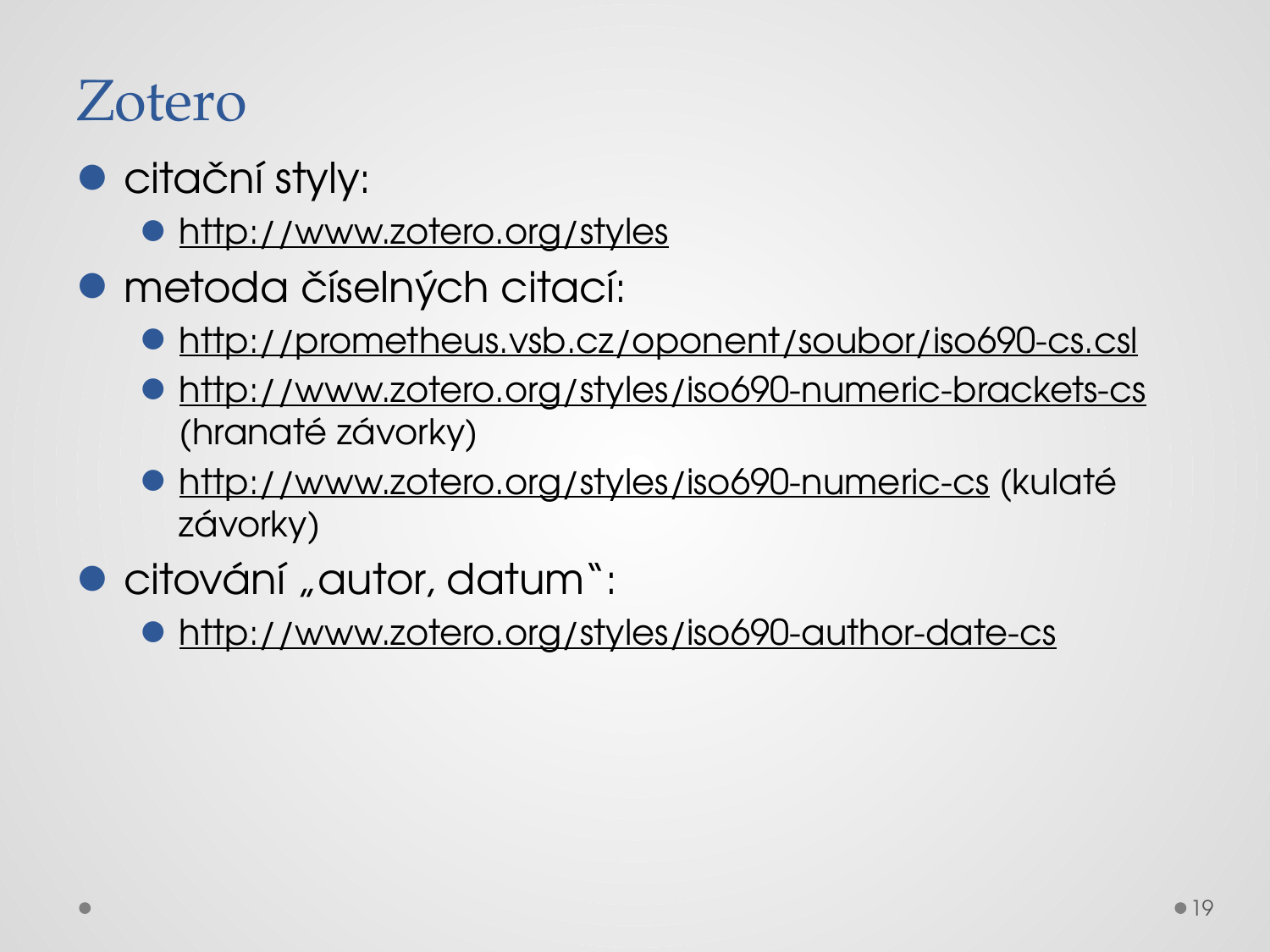

Zotero
citační styly:
http://www.zotero.org/styles
metoda číselných citací:
http://prometheus.vsb.cz/oponent/soubor/iso690-cs.csl
http://www.zotero.org/styles/iso690-numeric-brackets-cs  (hranaté závorky)
http://www.zotero.org/styles/iso690-numeric-cs (kulaté závorky)
citování „autor, datum“:
http://www.zotero.org/styles/iso690-author-date-cs
19